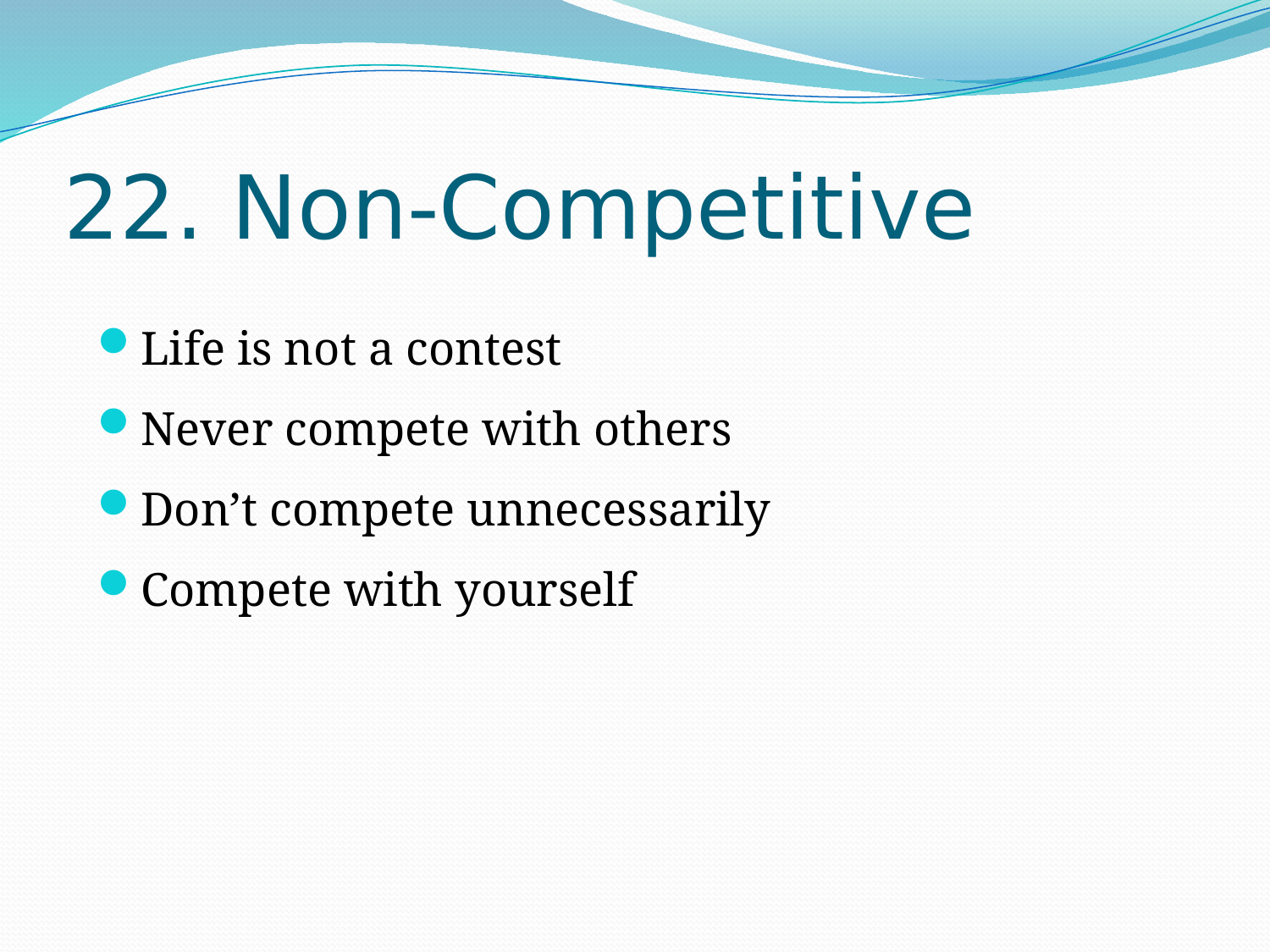

# 22. Non-Competitive
Life is not a contest
Never compete with others
Don’t compete unnecessarily
Compete with yourself